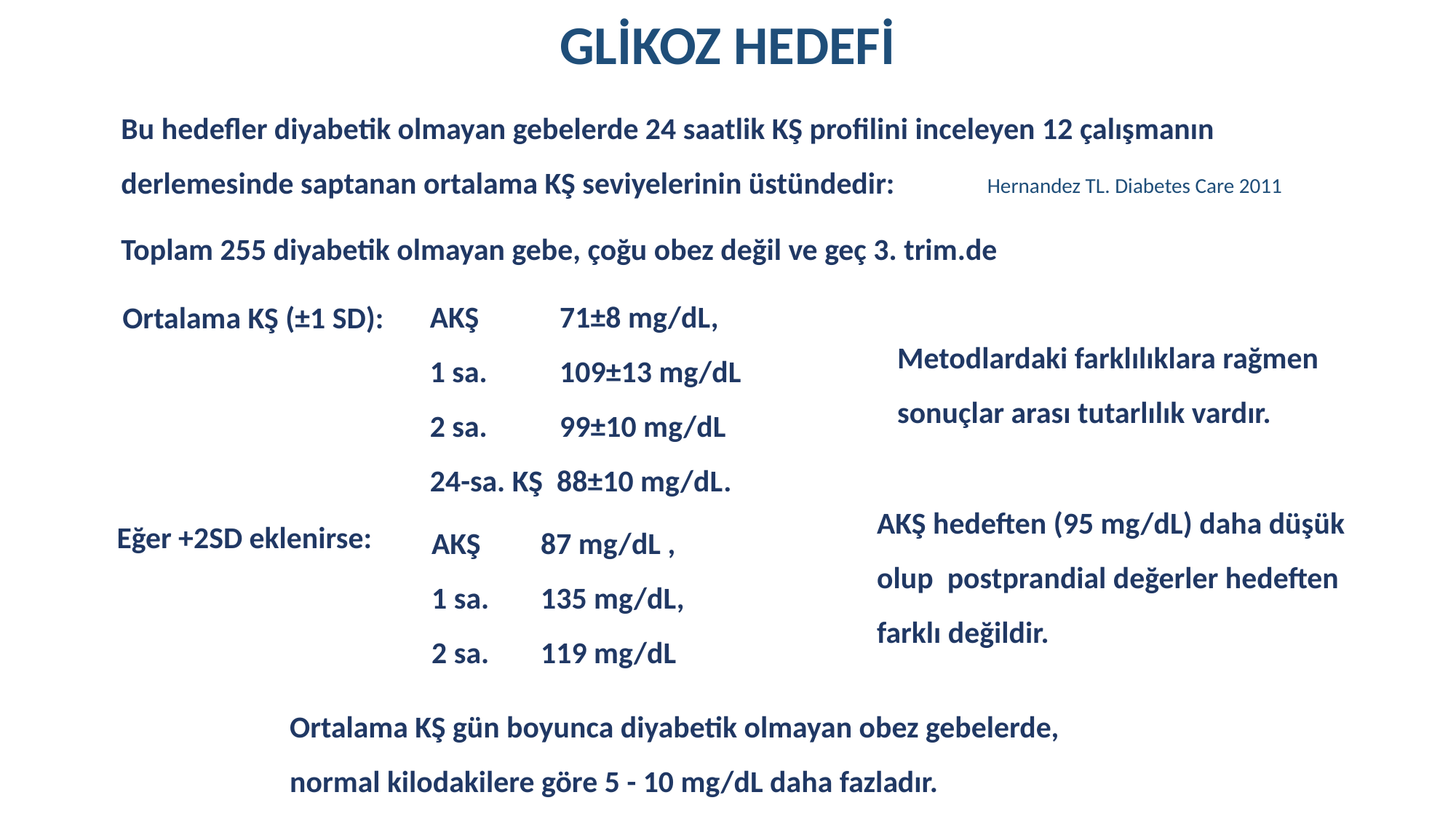

# GLİKOZ HEDEFİ
Bu hedefler diyabetik olmayan gebelerde 24 saatlik KŞ profilini inceleyen 12 çalışmanın derlemesinde saptanan ortalama KŞ seviyelerinin üstündedir:
Hernandez TL. Diabetes Care 2011
Toplam 255 diyabetik olmayan gebe, çoğu obez değil ve geç 3. trim.de
AKŞ 	   71±8 mg/dL,
1 sa. 	   109±13 mg/dL
2 sa. 	   99±10 mg/dL
24-sa. KŞ  88±10 mg/dL.
Ortalama KŞ (±1 SD):
Metodlardaki farklılıklara rağmen
sonuçlar arası tutarlılık vardır.
AKŞ hedeften (95 mg/dL) daha düşük olup  postprandial değerler hedeften farklı değildir.
AKŞ 	87 mg/dL ,
1 sa. 	135 mg/dL,
2 sa. 	119 mg/dL
Eğer +2SD eklenirse:

Ortalama KŞ gün boyunca diyabetik olmayan obez gebelerde,
normal kilodakilere göre 5 - 10 mg/dL daha fazladır.